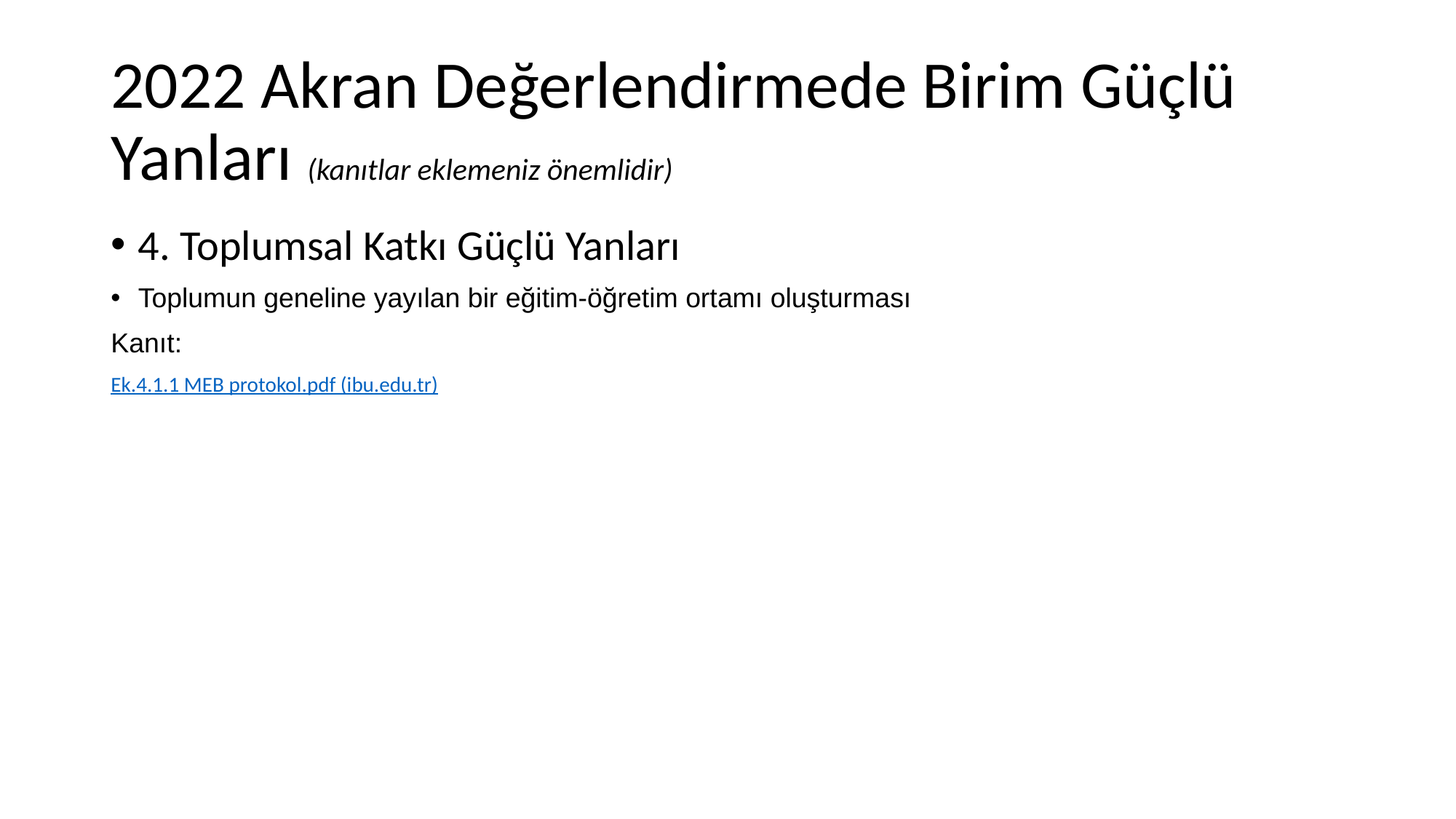

# 2022 Akran Değerlendirmede Birim Güçlü Yanları (kanıtlar eklemeniz önemlidir)
4. Toplumsal Katkı Güçlü Yanları
Toplumun geneline yayılan bir eğitim-öğretim ortamı oluşturması
Kanıt:
Ek.4.1.1 MEB protokol.pdf (ibu.edu.tr)